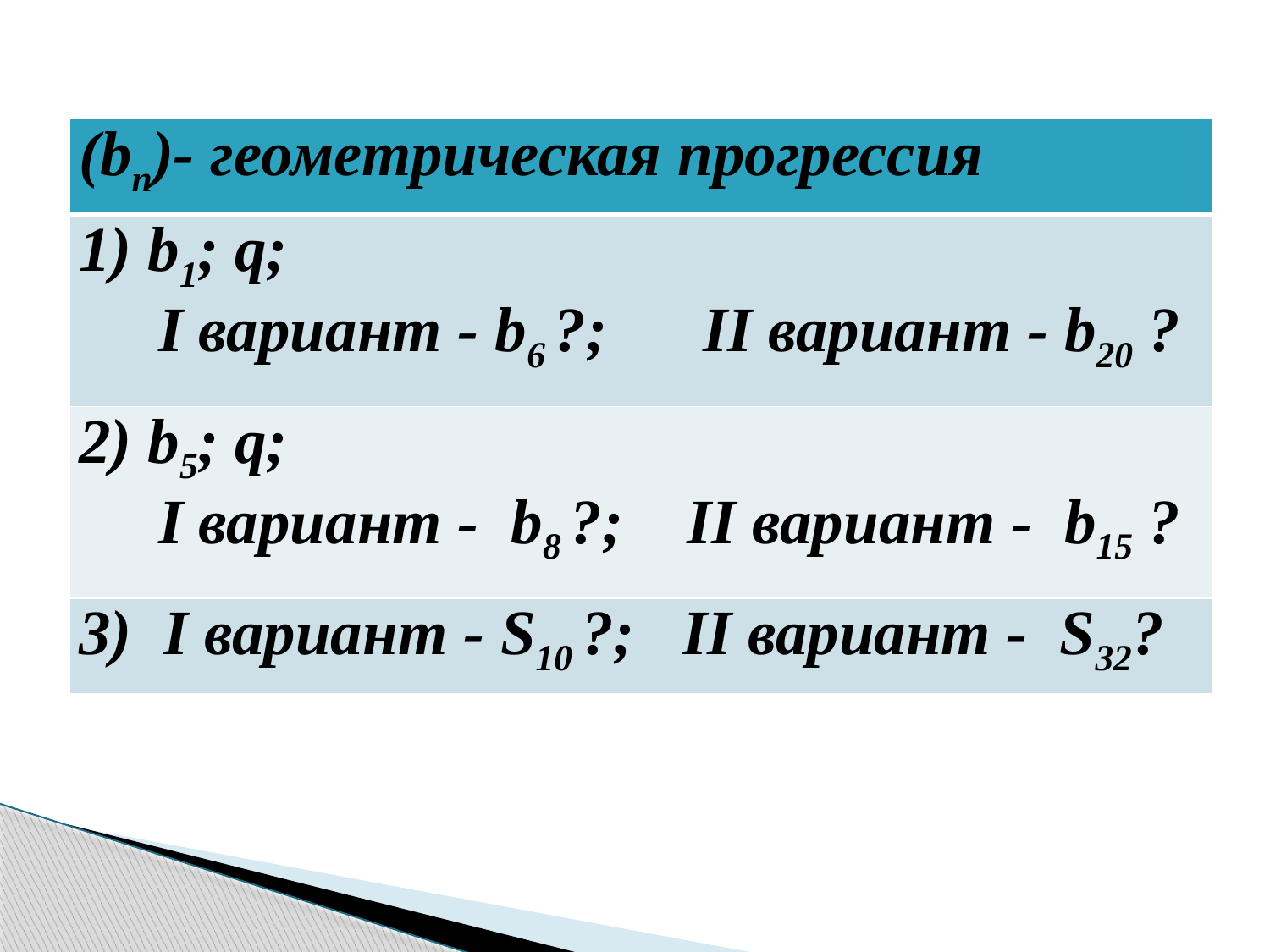

| (bn)- геометрическая прогрессия |
| --- |
| 1) b1; q; I вариант - b6 ?; II вариант - b20 ? |
| 2) b5; q; I вариант - b8 ?; II вариант - b15 ? |
| 3) I вариант - S10 ?; II вариант - S32? |